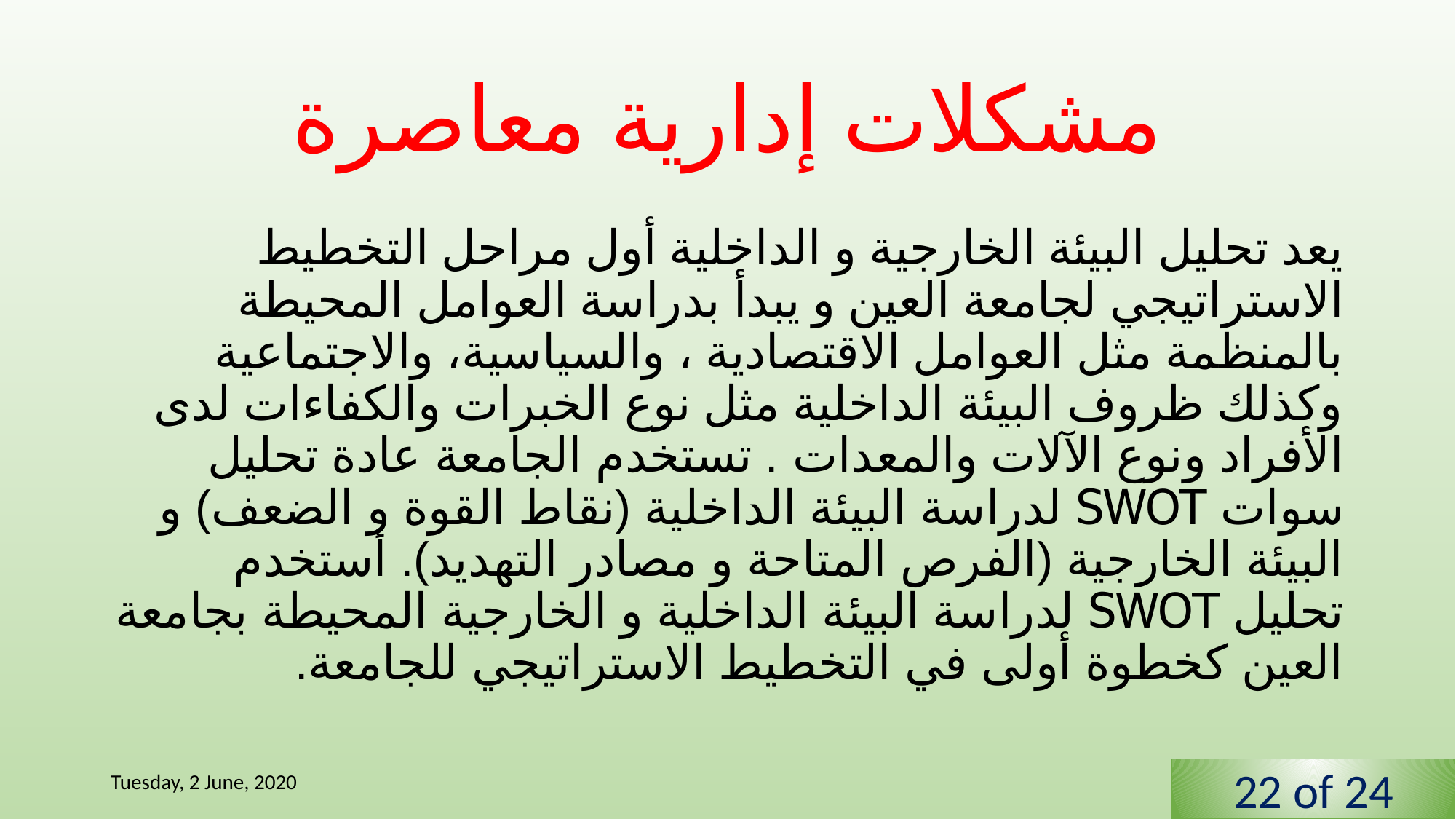

# مشكلات إدارية معاصرة
يعد تحليل البيئة الخارجية و الداخلية أول مراحل التخطيط الاستراتيجي لجامعة العين و يبدأ بدراسة العوامل المحيطة بالمنظمة مثل العوامل الاقتصادية ، والسياسية، والاجتماعية وكذلك ظروف البيئة الداخلية مثل نوع الخبرات والكفاءات لدى الأفراد ونوع الآلات والمعدات . تستخدم الجامعة عادة تحليل سوات SWOT لدراسة البيئة الداخلية (نقاط القوة و الضعف) و البيئة الخارجية (الفرص المتاحة و مصادر التهديد). أستخدم تحليل SWOT لدراسة البيئة الداخلية و الخارجية المحيطة بجامعة العين كخطوة أولى في التخطيط الاستراتيجي للجامعة.
Tuesday, 2 June, 2020